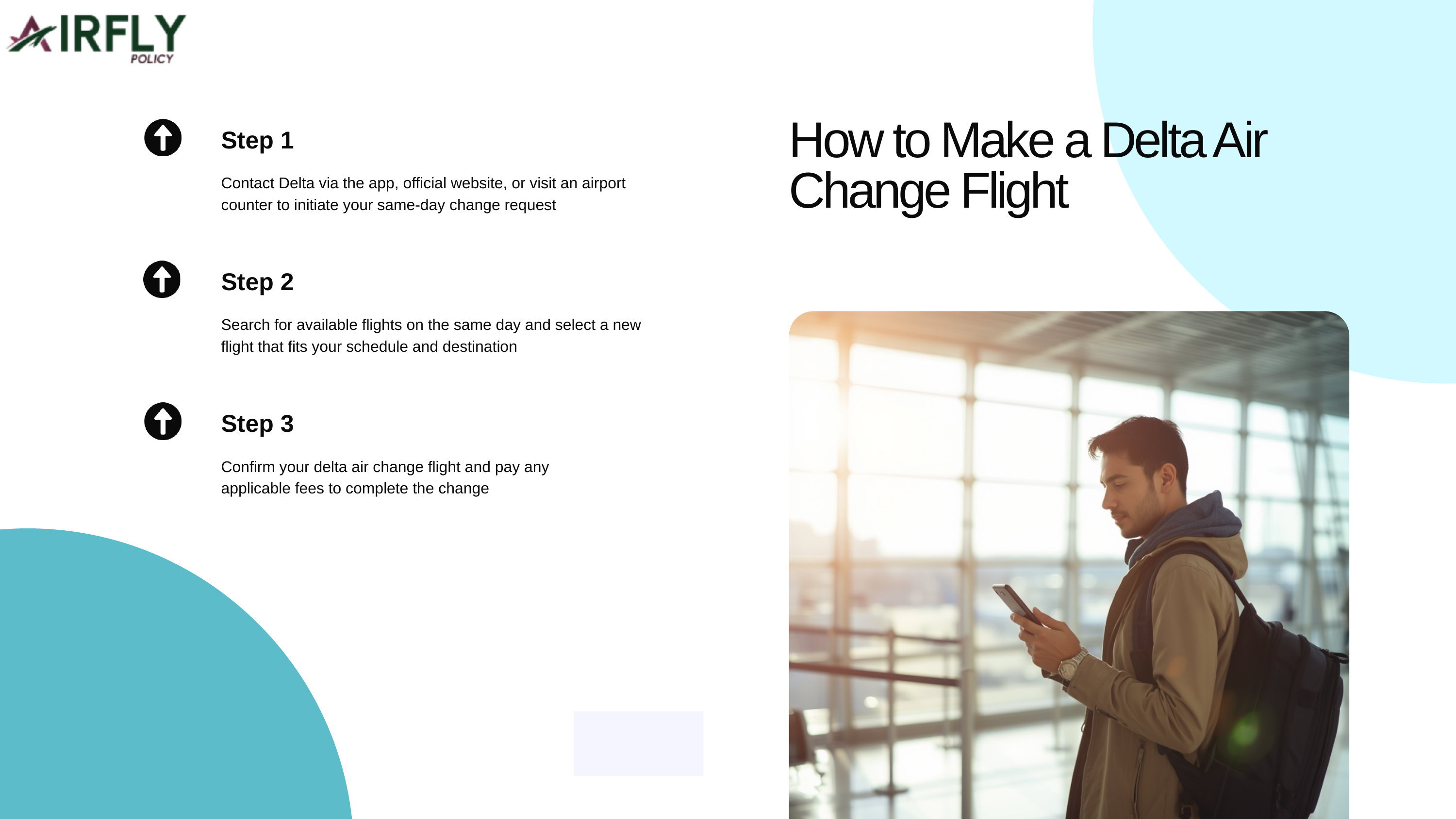

How to Make a Delta Air Change Flight

Step 1
Contact Delta via the app, official website, or visit an airport counter to initiate your same-day change request

Step 2

Search for available flights on the same day and select a new flight that fits your schedule and destination

Step 3
Confirm your delta air change flight and pay any applicable fees to complete the change